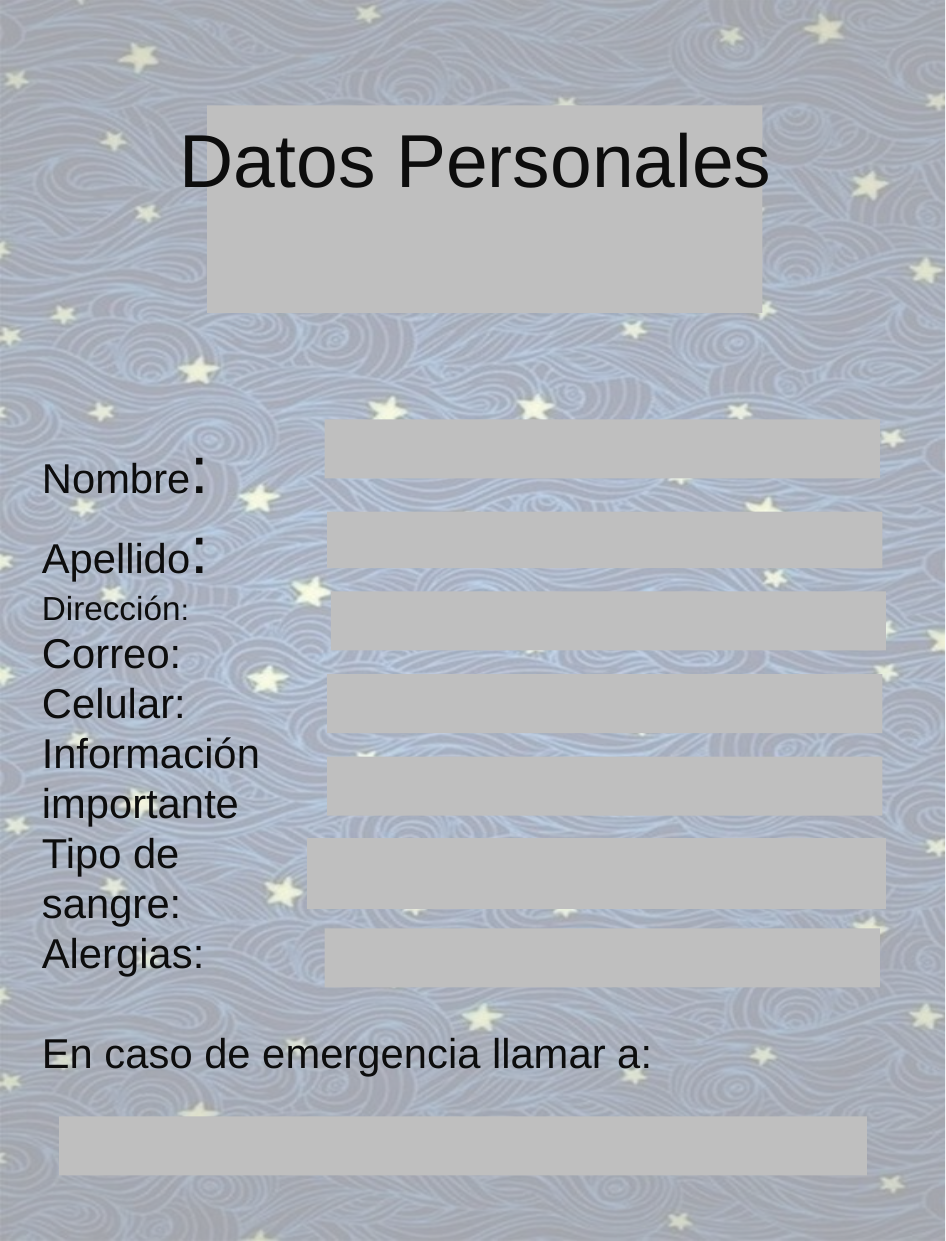

Datos Personales

Nombre:
Apellido:
Dirección:
Correo:
Celular:
Información
importante
Tipo de
sangre:
Alergias:

En caso de emergencia llamar a: